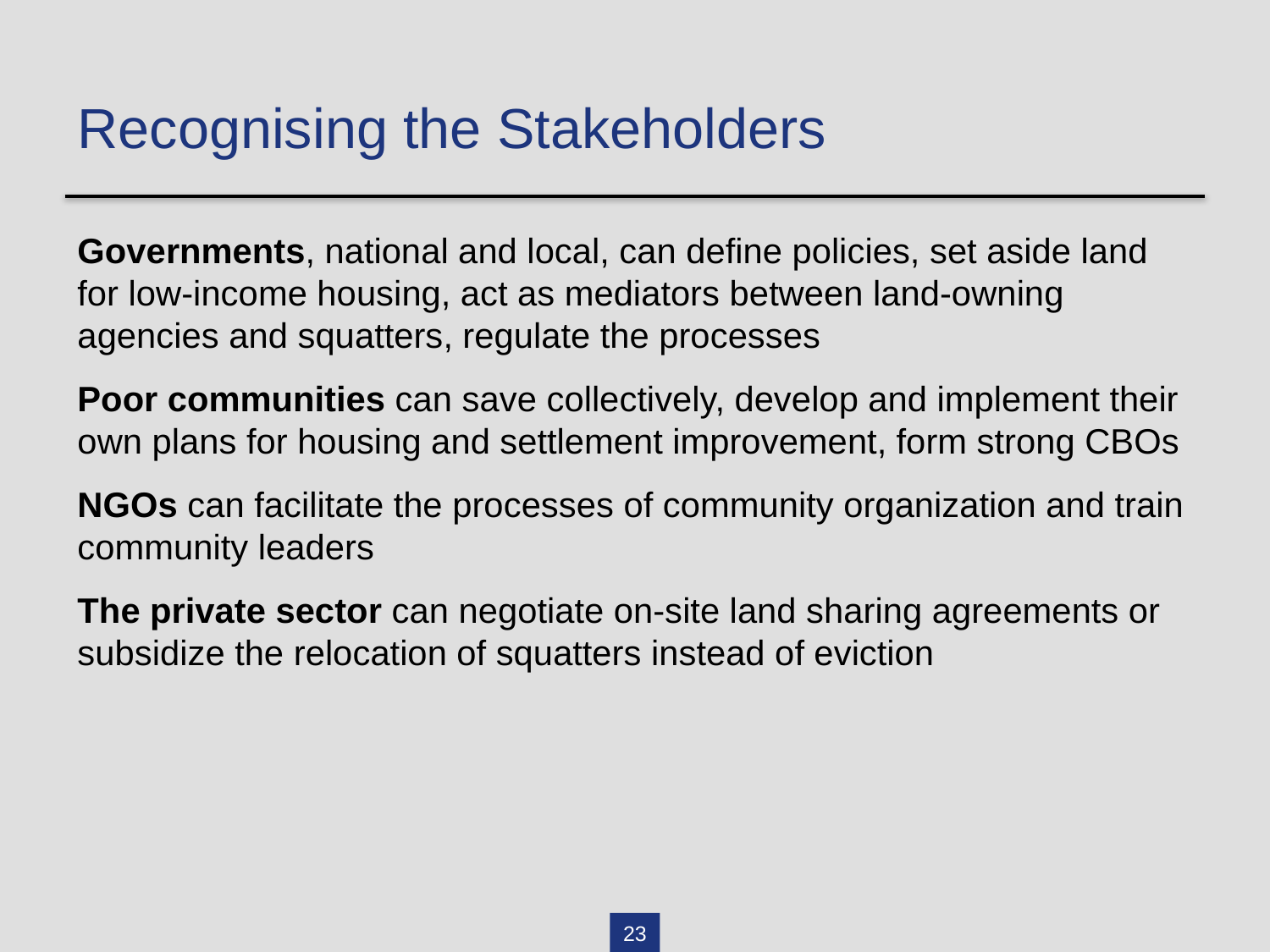

Recognising the Stakeholders
Governments, national and local, can define policies, set aside land for low-income housing, act as mediators between land-owning agencies and squatters, regulate the processes
Poor communities can save collectively, develop and implement their own plans for housing and settlement improvement, form strong CBOs
NGOs can facilitate the processes of community organization and train community leaders
The private sector can negotiate on-site land sharing agreements or subsidize the relocation of squatters instead of eviction
23